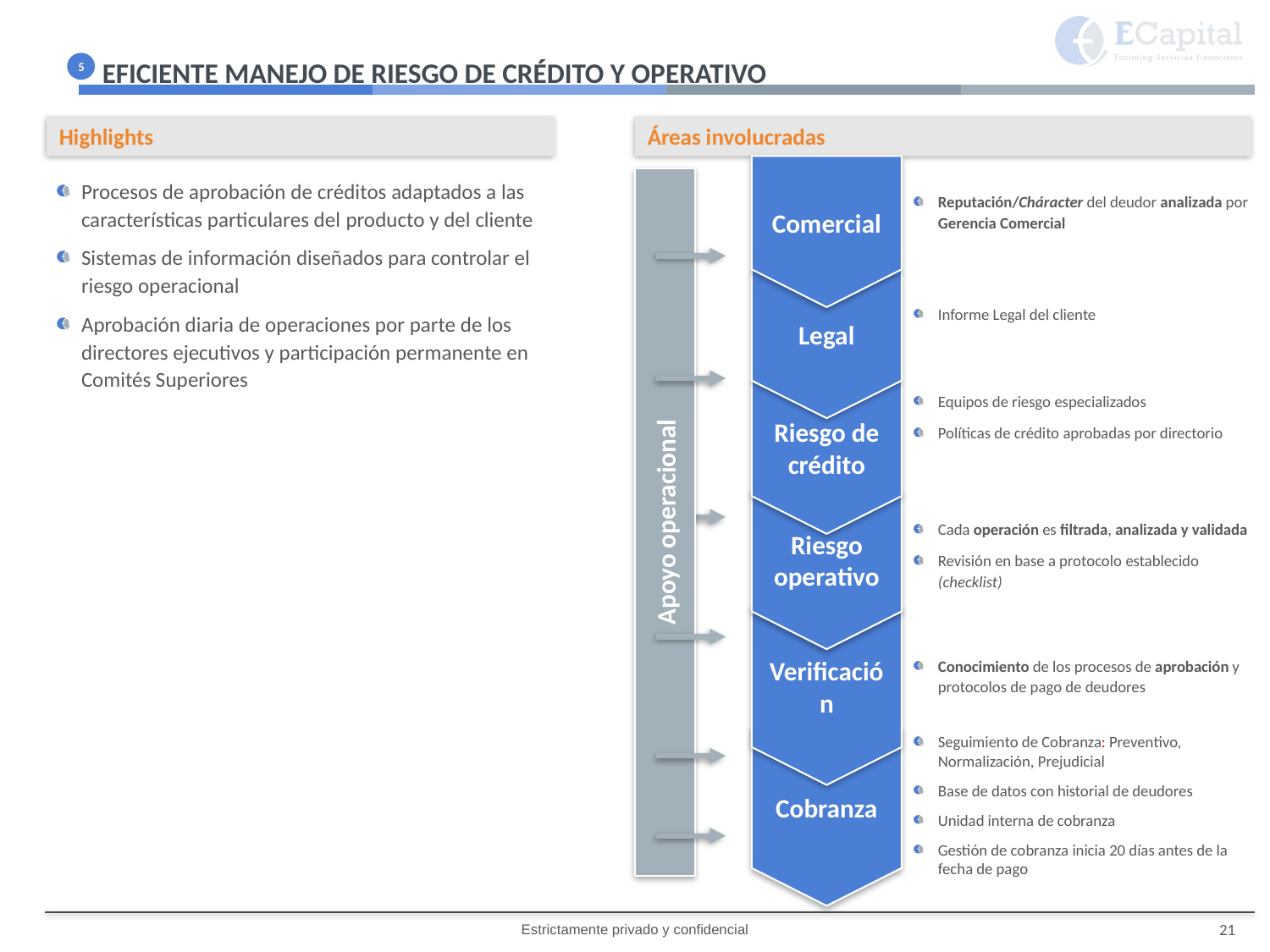

EFICIENTE MANEJO DE RIESGO DE CRÉDITO Y OPERATIVO
5
Highlights
Áreas involucradas
Comercial
Apoyo operacional
Procesos de aprobación de créditos adaptados a las características particulares del producto y del cliente
Sistemas de información diseñados para controlar el riesgo operacional
Aprobación diaria de operaciones por parte de los directores ejecutivos y participación permanente en Comités Superiores
Reputación/Cháracter del deudor analizada por Gerencia Comercial
Legal
Informe Legal del cliente
Riesgo de crédito
Equipos de riesgo especializados
Políticas de crédito aprobadas por directorio
Riesgo operativo
Cada operación es filtrada, analizada y validada
Revisión en base a protocolo establecido (checklist)
Verificación
Conocimiento de los procesos de aprobación y protocolos de pago de deudores
Seguimiento de Cobranza: Preventivo, Normalización, Prejudicial
Base de datos con historial de deudores
Unidad interna de cobranza
Gestión de cobranza inicia 20 días antes de la fecha de pago
Cobranza
21